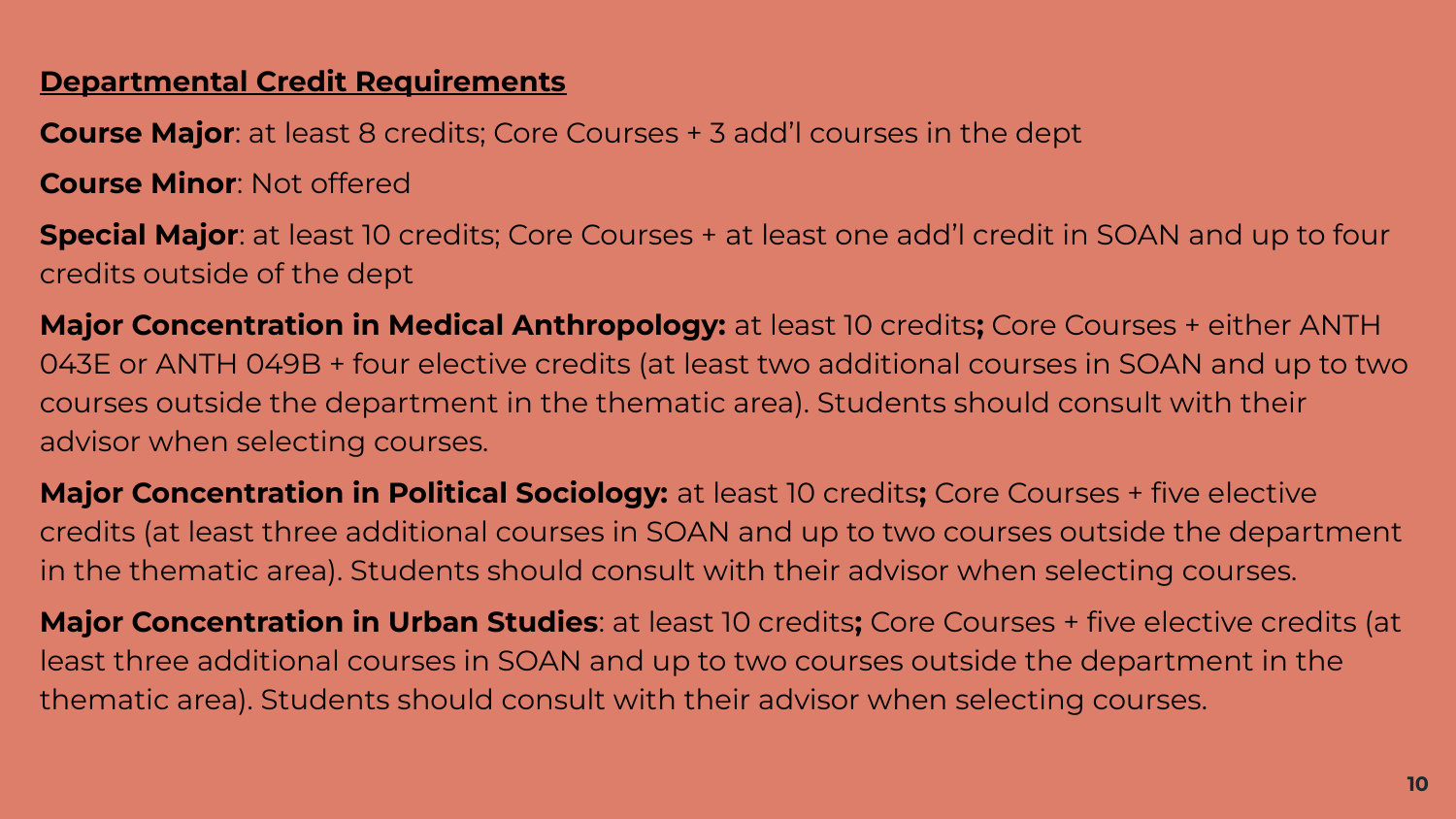

Departmental Credit Requirements
Course Major: at least 8 credits; Core Courses + 3 add’l courses in the dept
Course Minor: Not offered
Special Major: at least 10 credits; Core Courses + at least one add’l credit in SOAN and up to four credits outside of the dept
Major Concentration in Medical Anthropology: at least 10 credits; Core Courses + either ANTH 043E or ANTH 049B + four elective credits (at least two additional courses in SOAN and up to two courses outside the department in the thematic area). Students should consult with their advisor when selecting courses.
Major Concentration in Political Sociology: at least 10 credits; Core Courses + five elective credits (at least three additional courses in SOAN and up to two courses outside the department in the thematic area). Students should consult with their advisor when selecting courses.
Major Concentration in Urban Studies: at least 10 credits; Core Courses + five elective credits (at least three additional courses in SOAN and up to two courses outside the department in the thematic area). Students should consult with their advisor when selecting courses.

10